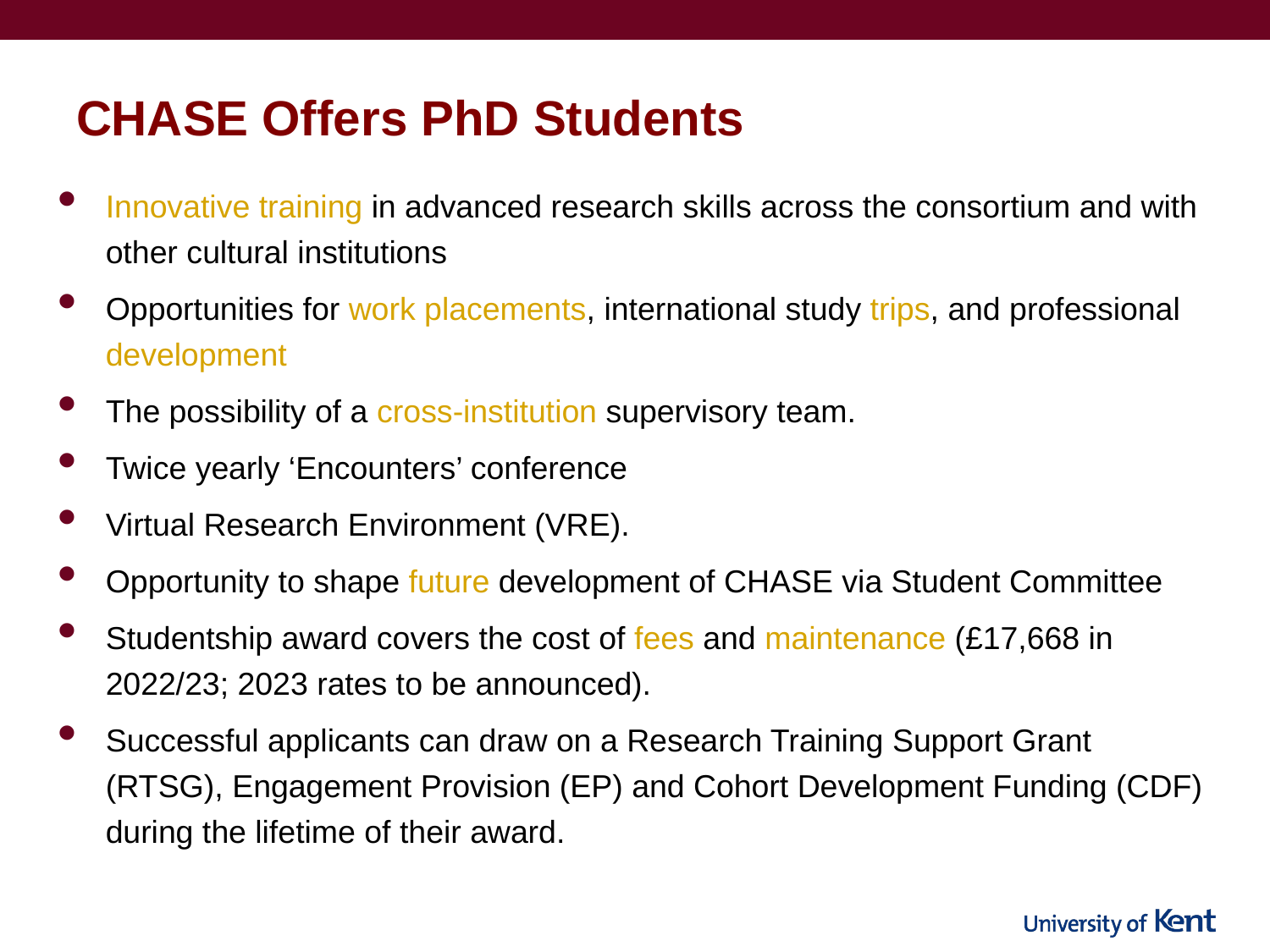

# CHASE Offers PhD Students
Innovative training in advanced research skills across the consortium and with other cultural institutions
Opportunities for work placements, international study trips, and professional development
The possibility of a cross-institution supervisory team.
Twice yearly ‘Encounters’ conference
Virtual Research Environment (VRE).
Opportunity to shape future development of CHASE via Student Committee
Studentship award covers the cost of fees and maintenance (£17,668 in 2022/23; 2023 rates to be announced).
Successful applicants can draw on a Research Training Support Grant (RTSG), Engagement Provision (EP) and Cohort Development Funding (CDF) during the lifetime of their award.